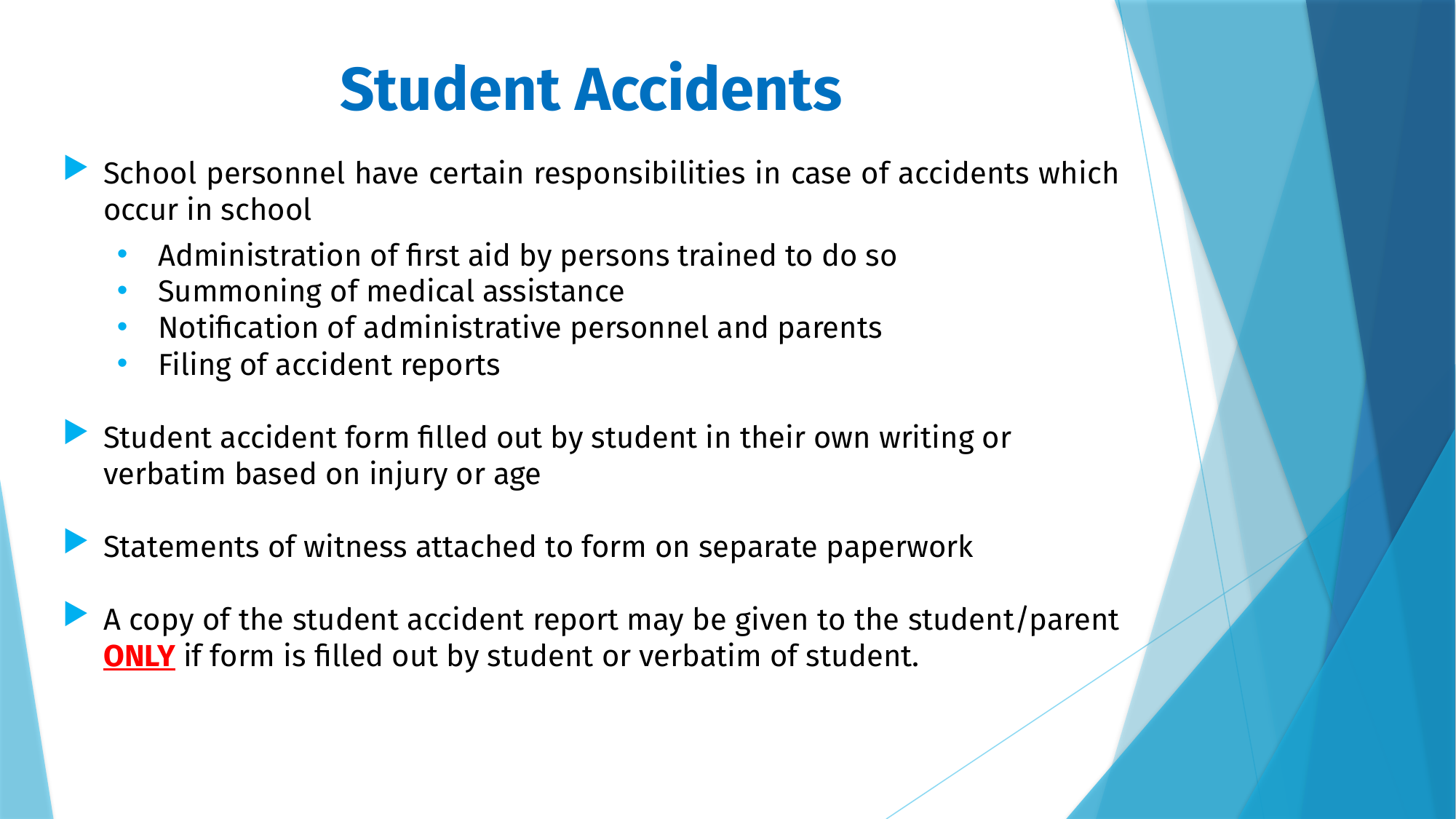

Student Accidents
School personnel have certain responsibilities in case of accidents which occur in school
Administration of first aid by persons trained to do so
Summoning of medical assistance
Notification of administrative personnel and parents
Filing of accident reports
Student accident form filled out by student in their own writing or verbatim based on injury or age
Statements of witness attached to form on separate paperwork
A copy of the student accident report may be given to the student/parent ONLY if form is filled out by student or verbatim of student.